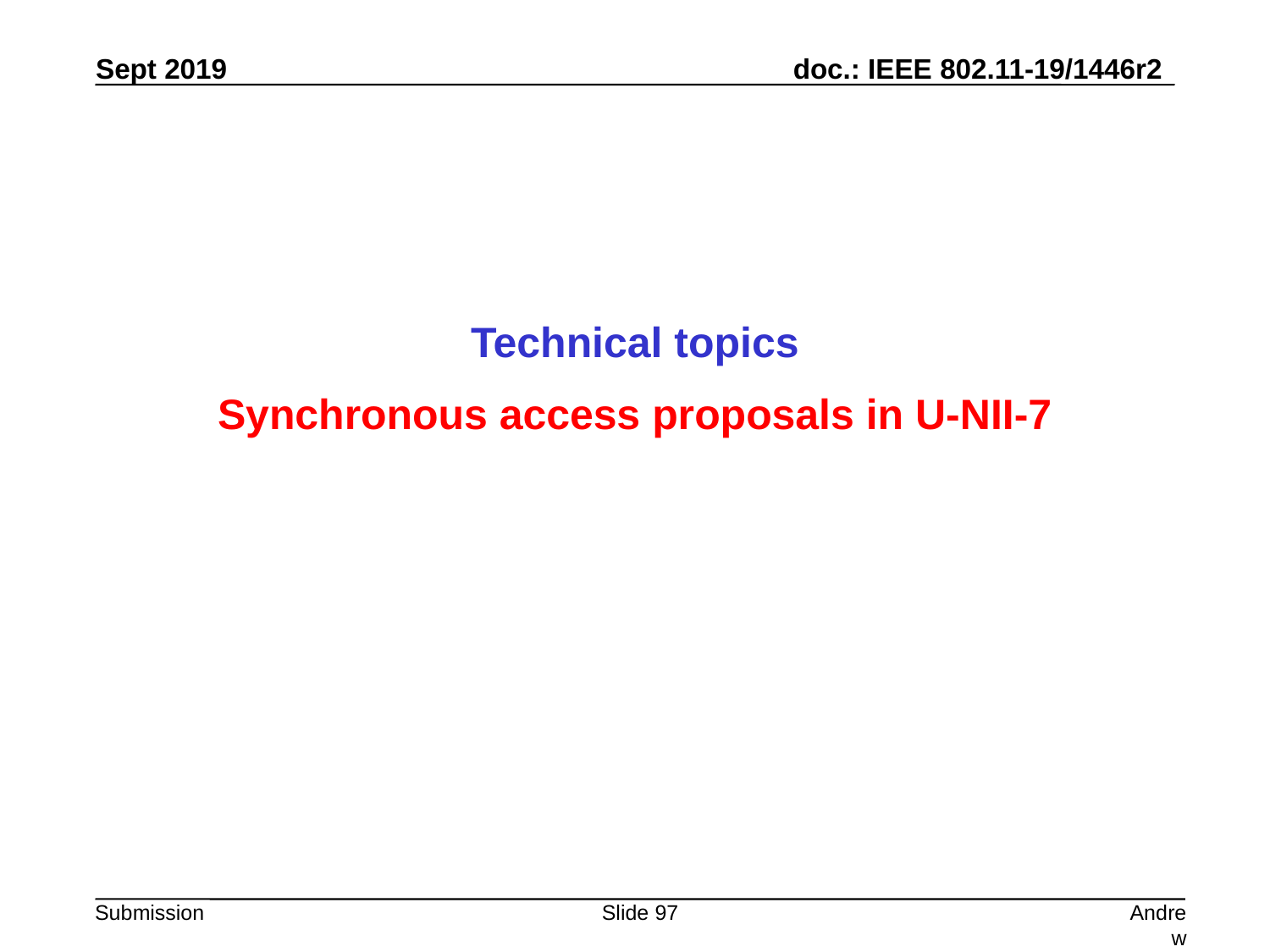

Technical topics
Synchronous access proposals in U-NII-7

Slide 97
Andrew Myles, Cisco